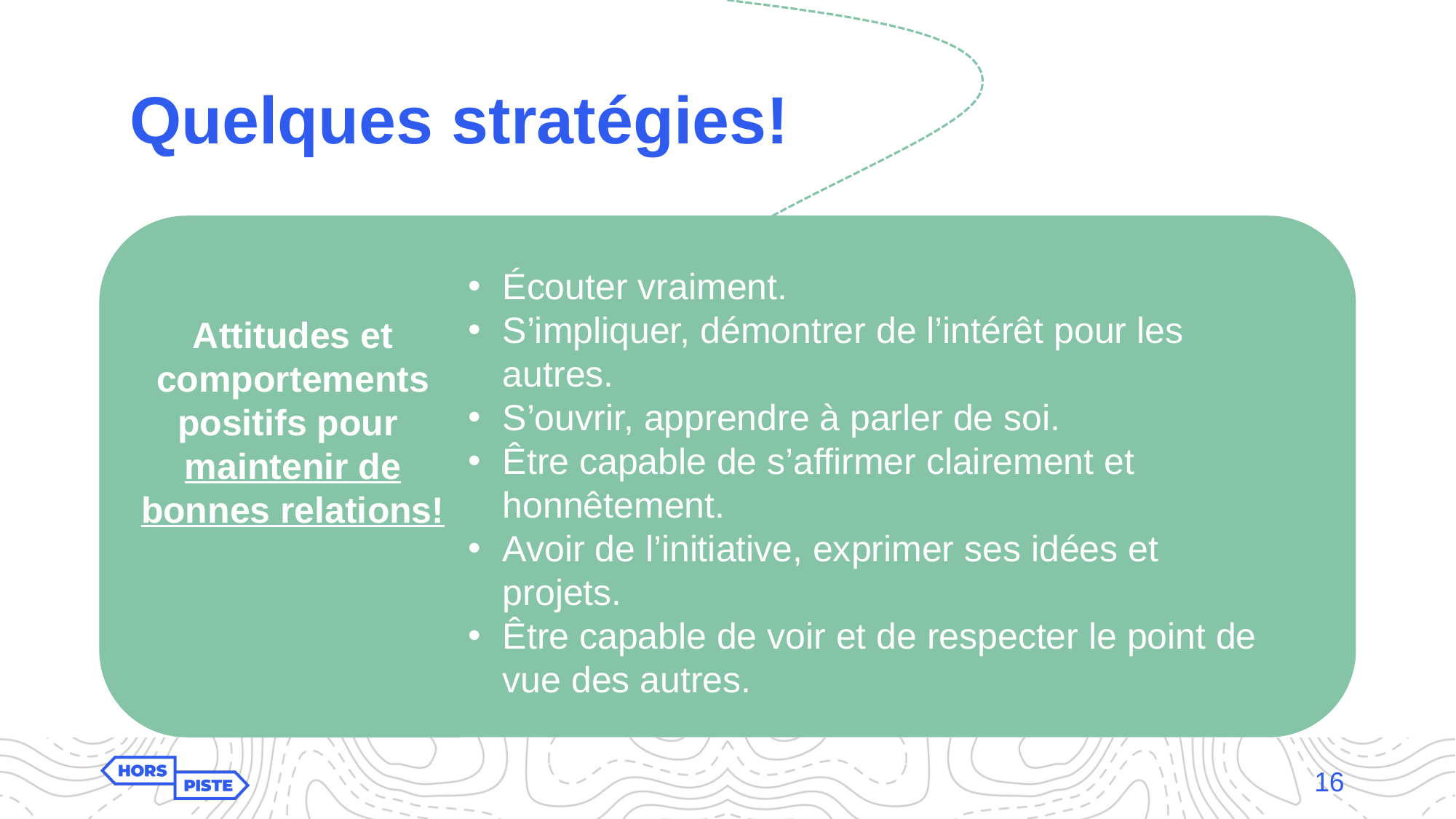

# Quelques stratégies!

Écouter vraiment.
S’impliquer, démontrer de l’intérêt pour les autres.
S’ouvrir, apprendre à parler de soi.
Être capable de s’affirmer clairement et honnêtement.
Avoir de l’initiative, exprimer ses idées et projets.
Être capable de voir et de respecter le point de vue des autres.
Attitudes et comportements positifs pour
maintenir de bonnes relations!
16